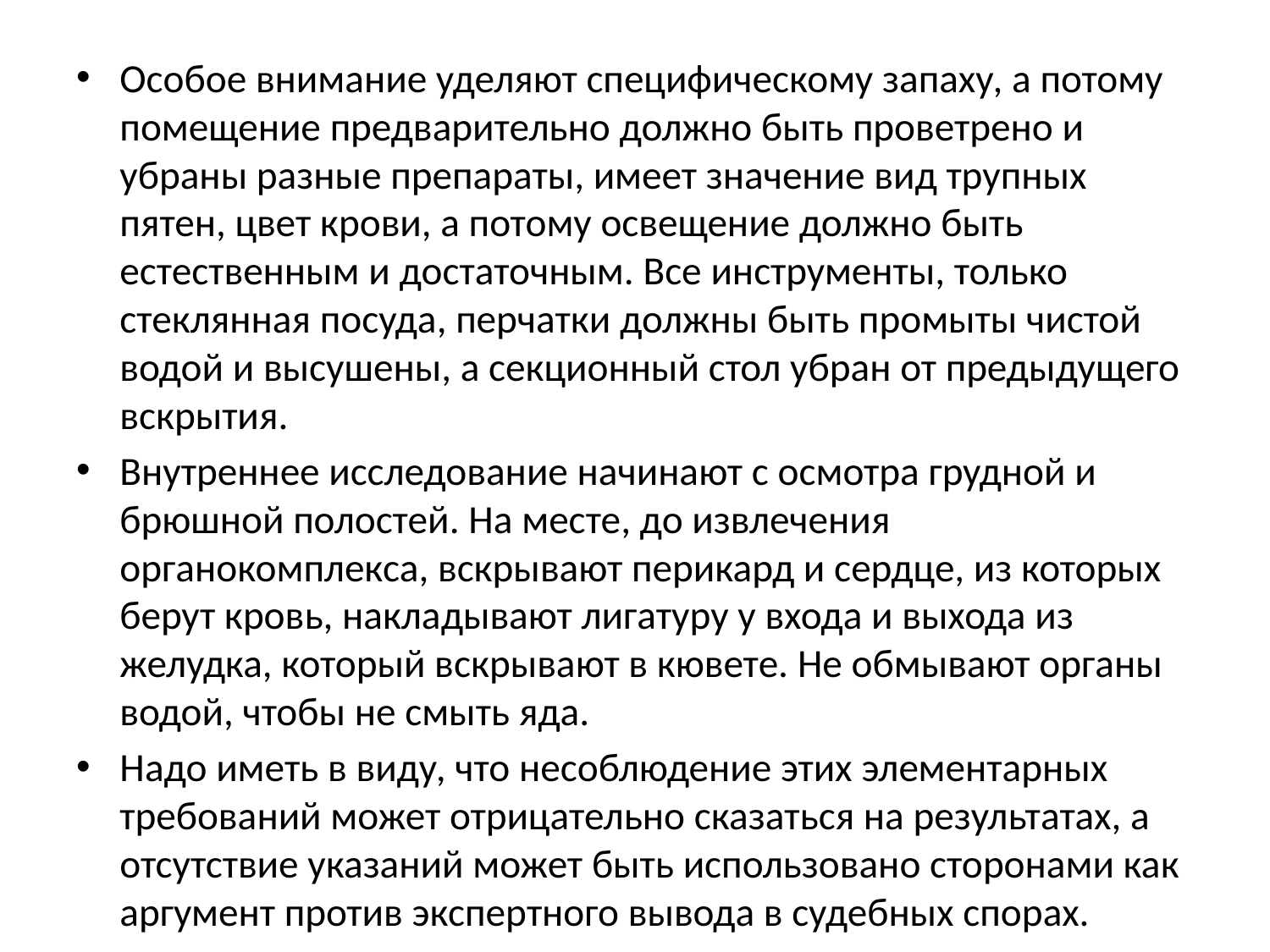

Особое внимание уделяют специфическому запаху, а потому помещение предварительно должно быть проветрено и убраны разные препараты, имеет значение вид трупных пятен, цвет крови, а потому освещение должно быть естественным и достаточным. Все инструменты, только стеклянная посуда, перчатки должны быть промыты чистой водой и высушены, а секционный стол убран от предыдущего вскрытия.
Внутреннее исследование начинают с осмотра грудной и брюшной полостей. На месте, до извлечения органокомплекса, вскрывают перикард и сердце, из которых берут кровь, накладывают лигатуру у входа и выхода из желудка, который вскрывают в кювете. Не обмывают органы водой, чтобы не смыть яда.
Надо иметь в виду, что несоблюдение этих элементарных требований может отрицательно сказаться на результатах, а отсутствие указаний может быть использовано сторонами как аргумент против экспертного вывода в судебных спорах.